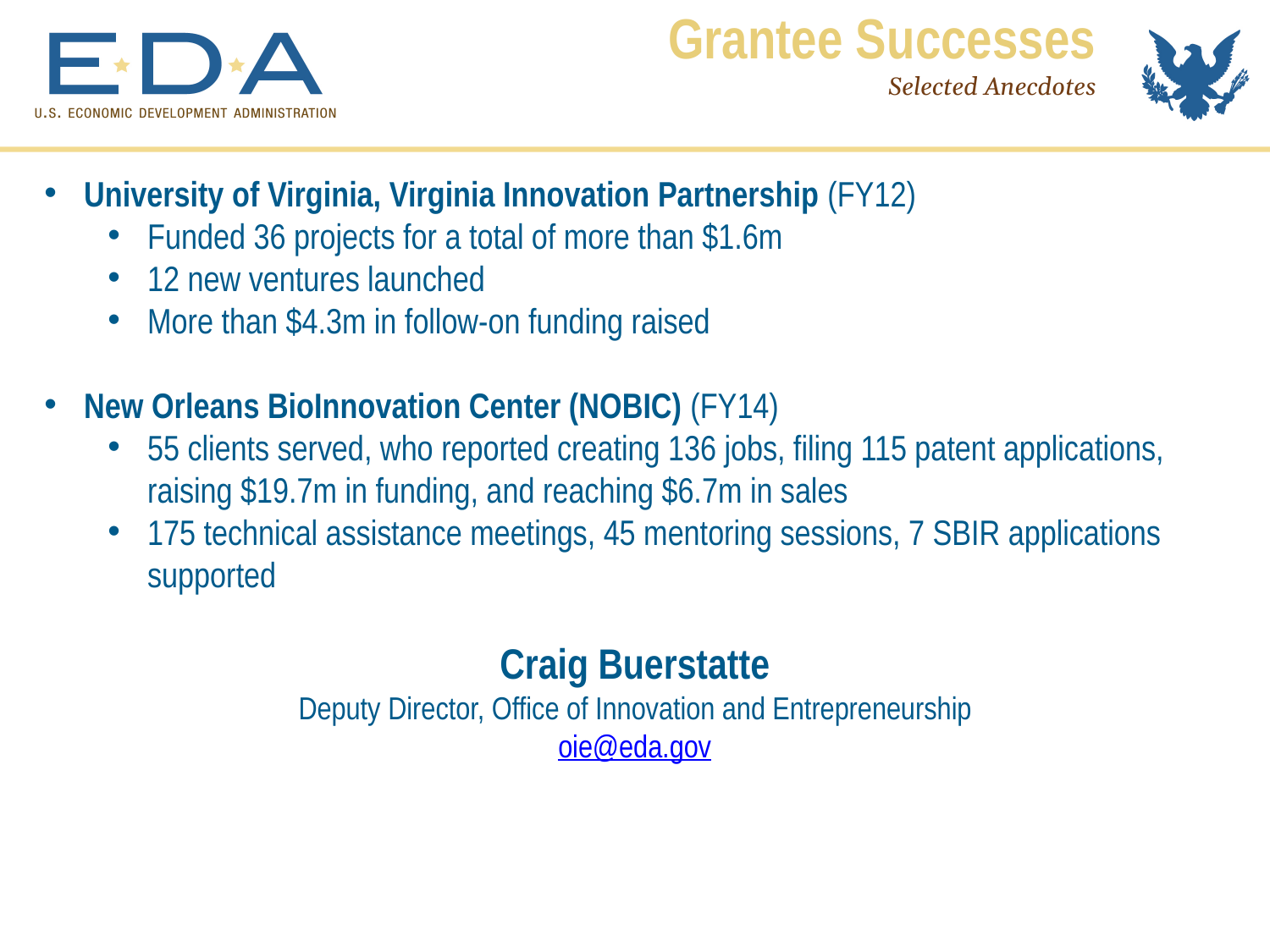

Grantee Successes
Selected Anecdotes
University of Virginia, Virginia Innovation Partnership (FY12)
Funded 36 projects for a total of more than $1.6m
12 new ventures launched
More than $4.3m in follow-on funding raised

New Orleans BioInnovation Center (NOBIC) (FY14)
55 clients served, who reported creating 136 jobs, filing 115 patent applications, raising $19.7m in funding, and reaching $6.7m in sales
175 technical assistance meetings, 45 mentoring sessions, 7 SBIR applications supported

Craig Buerstatte
Deputy Director, Office of Innovation and Entrepreneurship
oie@eda.gov